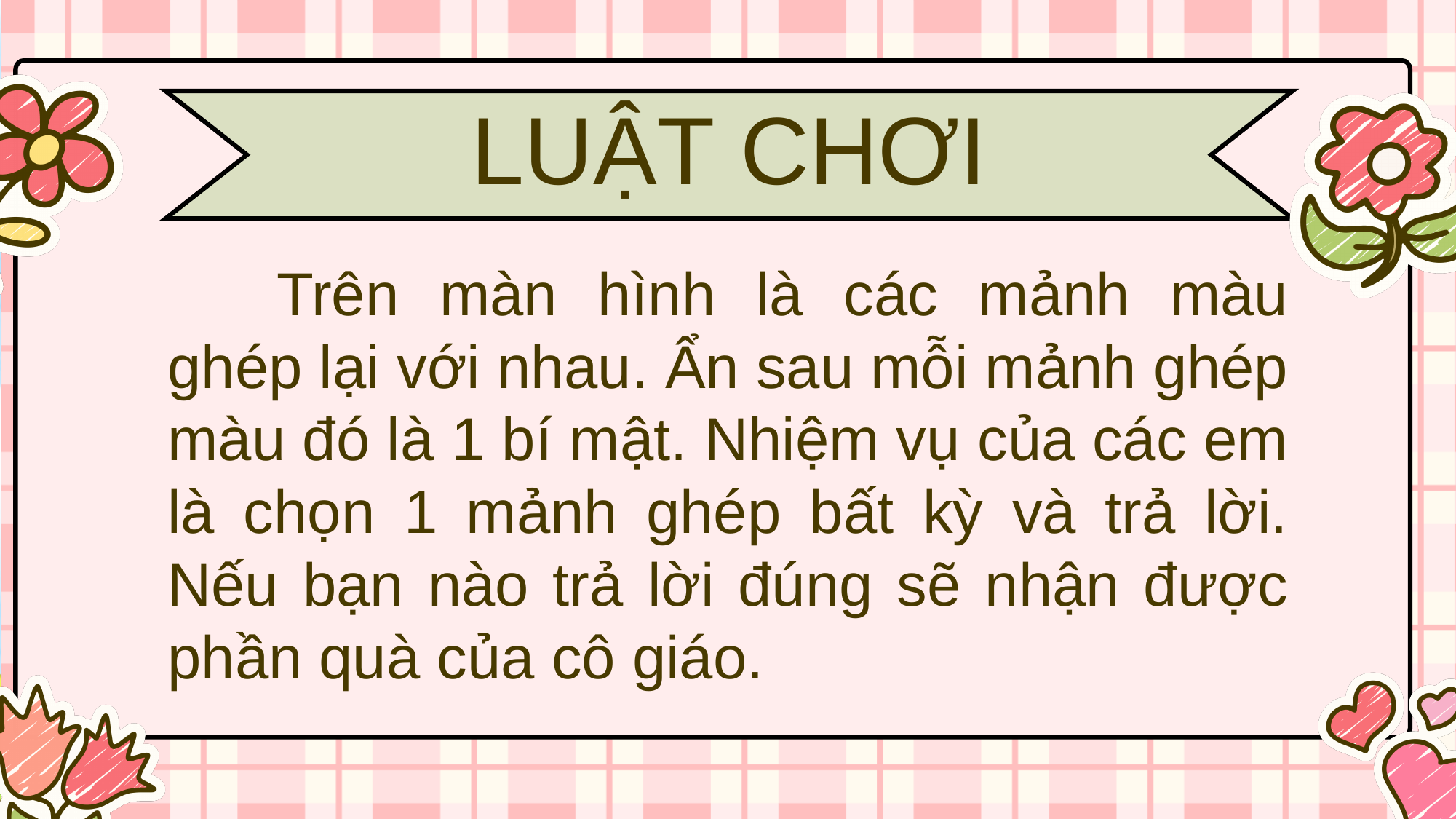

LUẬT CHƠI
	Trên màn hình là các mảnh màu ghép lại với nhau. Ẩn sau mỗi mảnh ghép màu đó là 1 bí mật. Nhiệm vụ của các em là chọn 1 mảnh ghép bất kỳ và trả lời. Nếu bạn nào trả lời đúng sẽ nhận được phần quà của cô giáo.